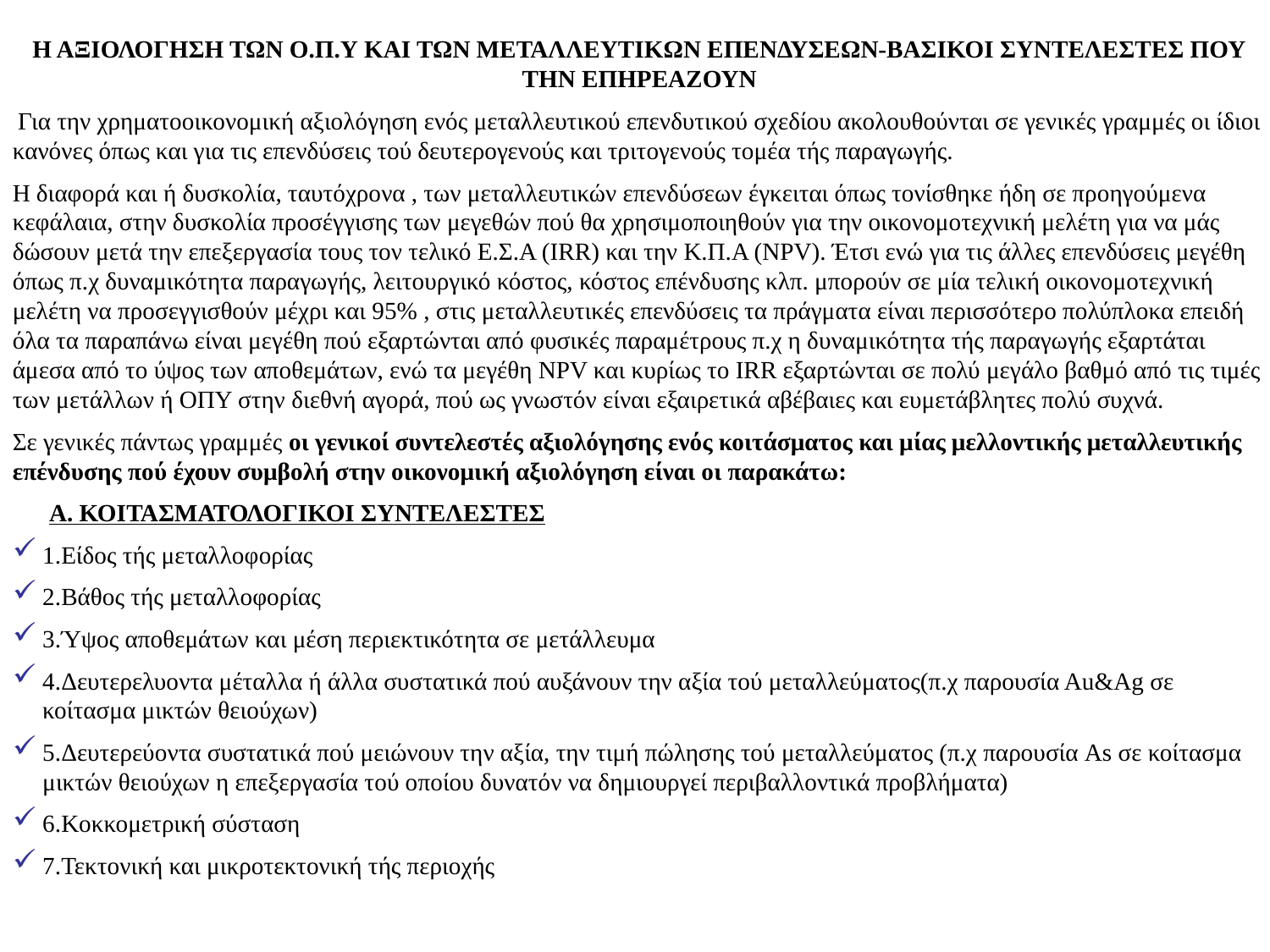

Η ΑΞΙΟΛΟΓΗΣΗ ΤΩΝ Ο.Π.Υ ΚΑΙ ΤΩΝ ΜΕΤΑΛΛΕΥΤΙΚΩΝ ΕΠΕΝΔΥΣΕΩΝ-ΒΑΣΙΚΟΙ ΣΥΝΤΕΛΕΣΤΕΣ ΠΟΥ ΤΗΝ ΕΠΗΡΕΑΖΟΥΝ
 Για την χρηματοοικονομική αξιολόγηση ενός μεταλλευτικού επενδυτικού σχεδίου ακολουθούνται σε γενικές γραμμές οι ίδιοι κανόνες όπως και για τις επενδύσεις τού δευτερογενούς και τριτογενούς τομέα τής παραγωγής.
Η διαφορά και ή δυσκολία, ταυτόχρονα , των μεταλλευτικών επενδύσεων έγκειται όπως τονίσθηκε ήδη σε προηγούμενα κεφάλαια, στην δυσκολία προσέγγισης των μεγεθών πού θα χρησιμοποιηθούν για την οικονομοτεχνική μελέτη για να μάς δώσουν μετά την επεξεργασία τους τον τελικό Ε.Σ.Α (IRR) και την Κ.Π.Α (NPV). Έτσι ενώ για τις άλλες επενδύσεις μεγέθη όπως π.χ δυναμικότητα παραγωγής, λειτουργικό κόστος, κόστος επένδυσης κλπ. μπορούν σε μία τελική οικονομοτεχνική μελέτη να προσεγγισθούν μέχρι και 95% , στις μεταλλευτικές επενδύσεις τα πράγματα είναι περισσότερο πολύπλοκα επειδή όλα τα παραπάνω είναι μεγέθη πού εξαρτώνται από φυσικές παραμέτρους π.χ η δυναμικότητα τής παραγωγής εξαρτάται άμεσα από το ύψος των αποθεμάτων, ενώ τα μεγέθη NPV και κυρίως το IRR εξαρτώνται σε πολύ μεγάλο βαθμό από τις τιμές των μετάλλων ή ΟΠΥ στην διεθνή αγορά, πού ως γνωστόν είναι εξαιρετικά αβέβαιες και ευμετάβλητες πολύ συχνά.
Σε γενικές πάντως γραμμές οι γενικοί συντελεστές αξιολόγησης ενός κοιτάσματος και μίας μελλοντικής μεταλλευτικής επένδυσης πού έχουν συμβολή στην οικονομική αξιολόγηση είναι οι παρακάτω:
      A. ΚΟΙΤΑΣΜΑΤΟΛΟΓΙΚΟΙ ΣΥΝΤΕΛΕΣΤΕΣ
1.Είδος τής μεταλλοφορίας
2.Βάθος τής μεταλλοφορίας
3.Ύψος αποθεμάτων και μέση περιεκτικότητα σε μετάλλευμα
4.Δευτερελυοντα μέταλλα ή άλλα συστατικά πού αυξάνουν την αξία τού μεταλλεύματος(π.χ παρουσία Αu&Ag σε κοίτασμα μικτών θειούχων)
5.Δευτερεύοντα συστατικά πού μειώνουν την αξία, την τιμή πώλησης τού μεταλλεύματος (π.χ παρουσία As σε κοίτασμα μικτών θειούχων η επεξεργασία τού οποίου δυνατόν να δημιουργεί περιβαλλοντικά προβλήματα)
6.Κοκκομετρική σύσταση
7.Τεκτονική και μικροτεκτονική τής περιοχής